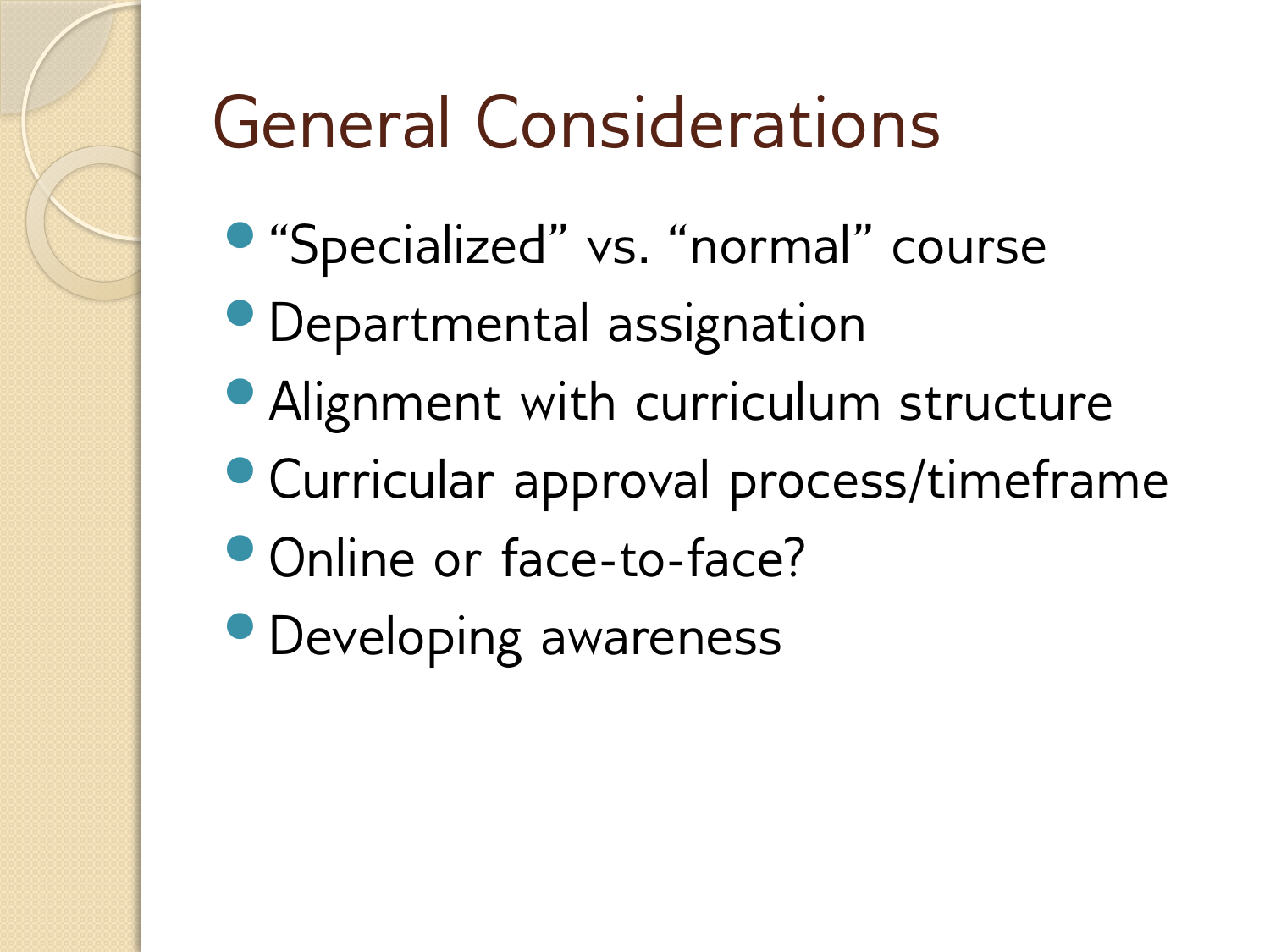

# General Considerations
“Specialized” vs. “normal” course
Departmental assignation
Alignment with curriculum structure
Curricular approval process/timeframe
Online or face-to-face?
Developing awareness